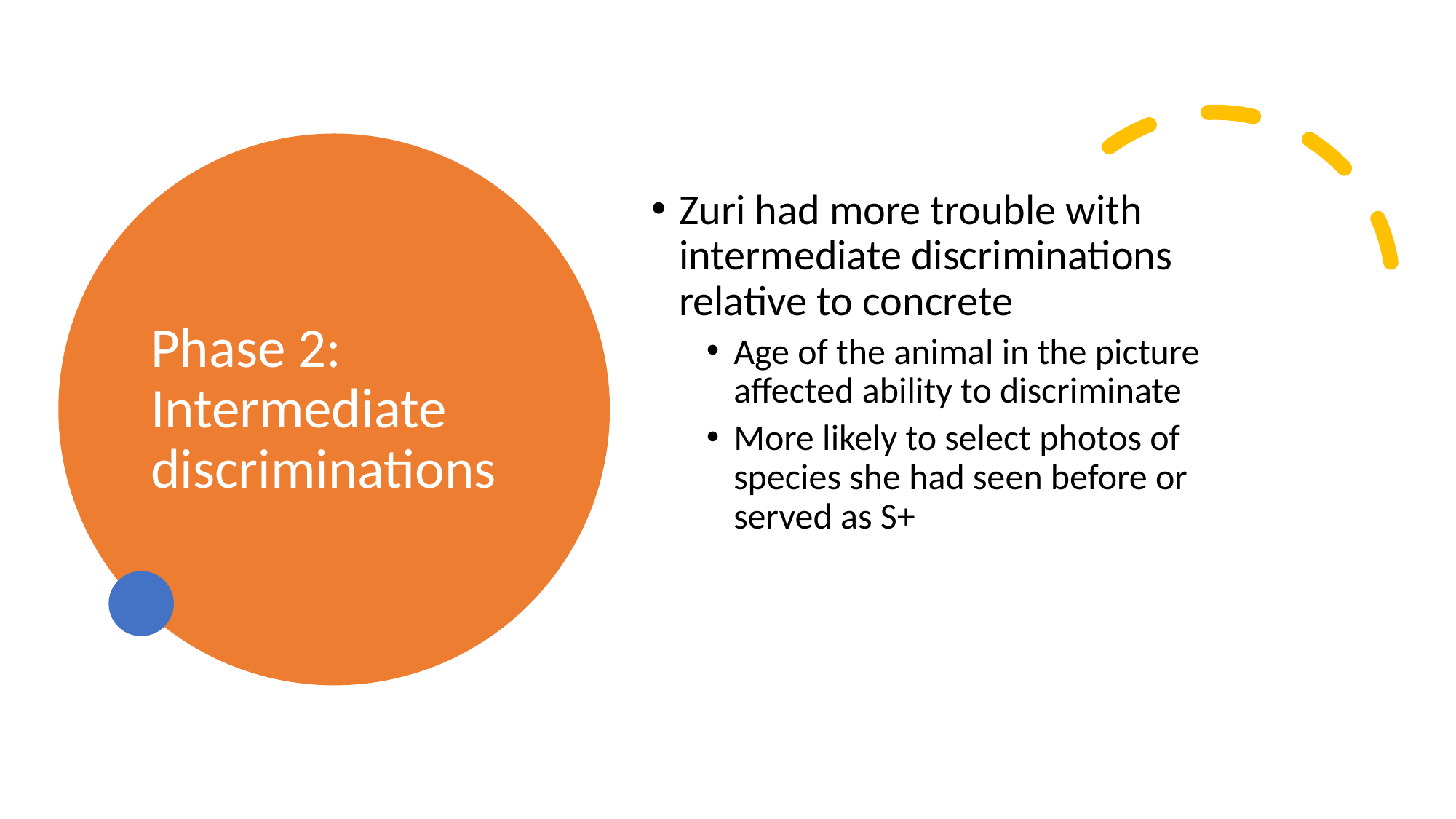

# Phase 2: Intermediate discriminations
Zuri had more trouble with intermediate discriminations relative to concrete
Age of the animal in the picture affected ability to discriminate
More likely to select photos of species she had seen before or served as S+